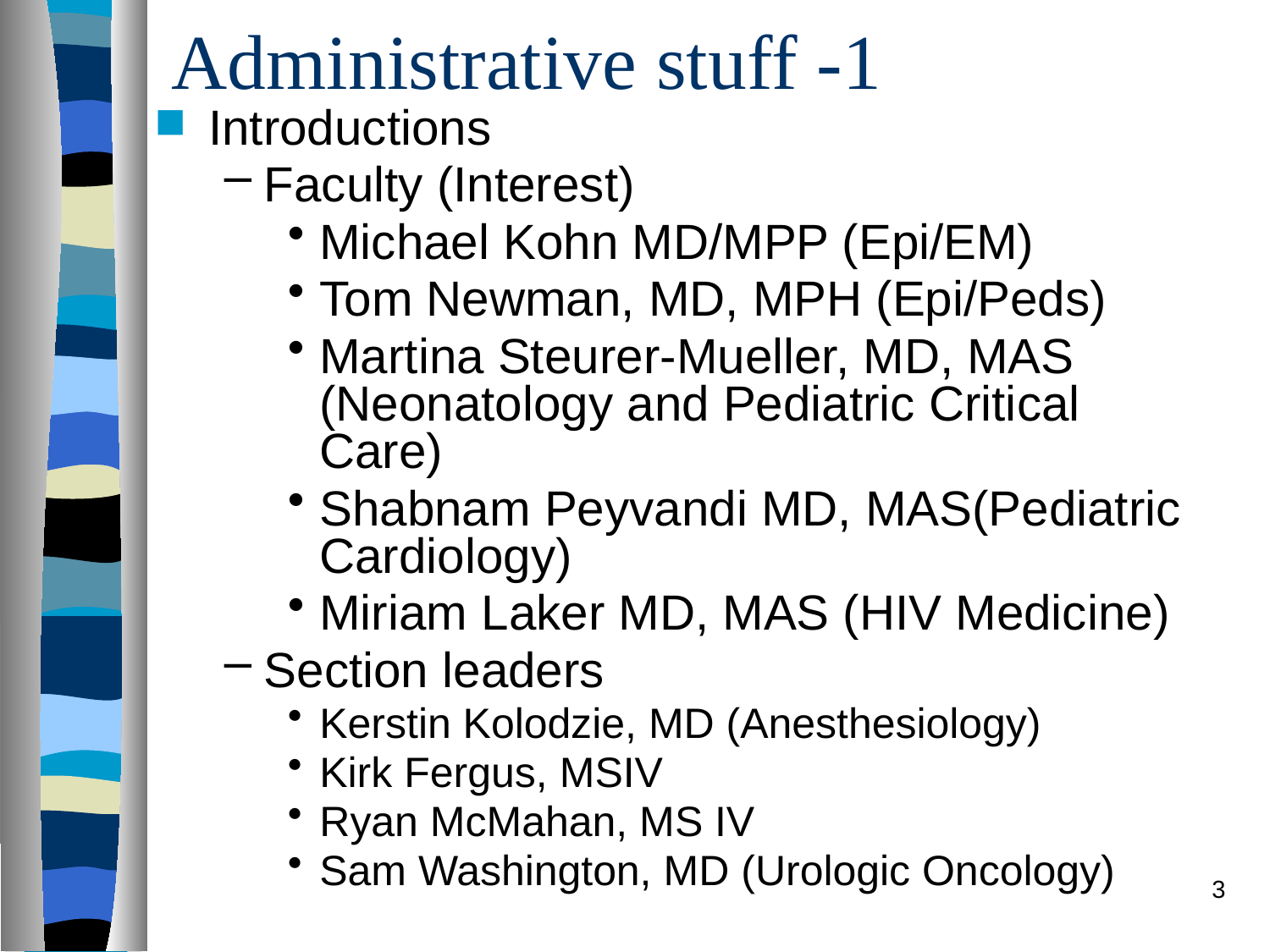

# Administrative stuff -1
Introductions
Faculty (Interest)
Michael Kohn MD/MPP (Epi/EM)
Tom Newman, MD, MPH (Epi/Peds)
Martina Steurer-Mueller, MD, MAS (Neonatology and Pediatric Critical Care)
Shabnam Peyvandi MD, MAS(Pediatric Cardiology)
Miriam Laker MD, MAS (HIV Medicine)
Section leaders
Kerstin Kolodzie, MD (Anesthesiology)
Kirk Fergus, MSIV
Ryan McMahan, MS IV
Sam Washington, MD (Urologic Oncology)

3